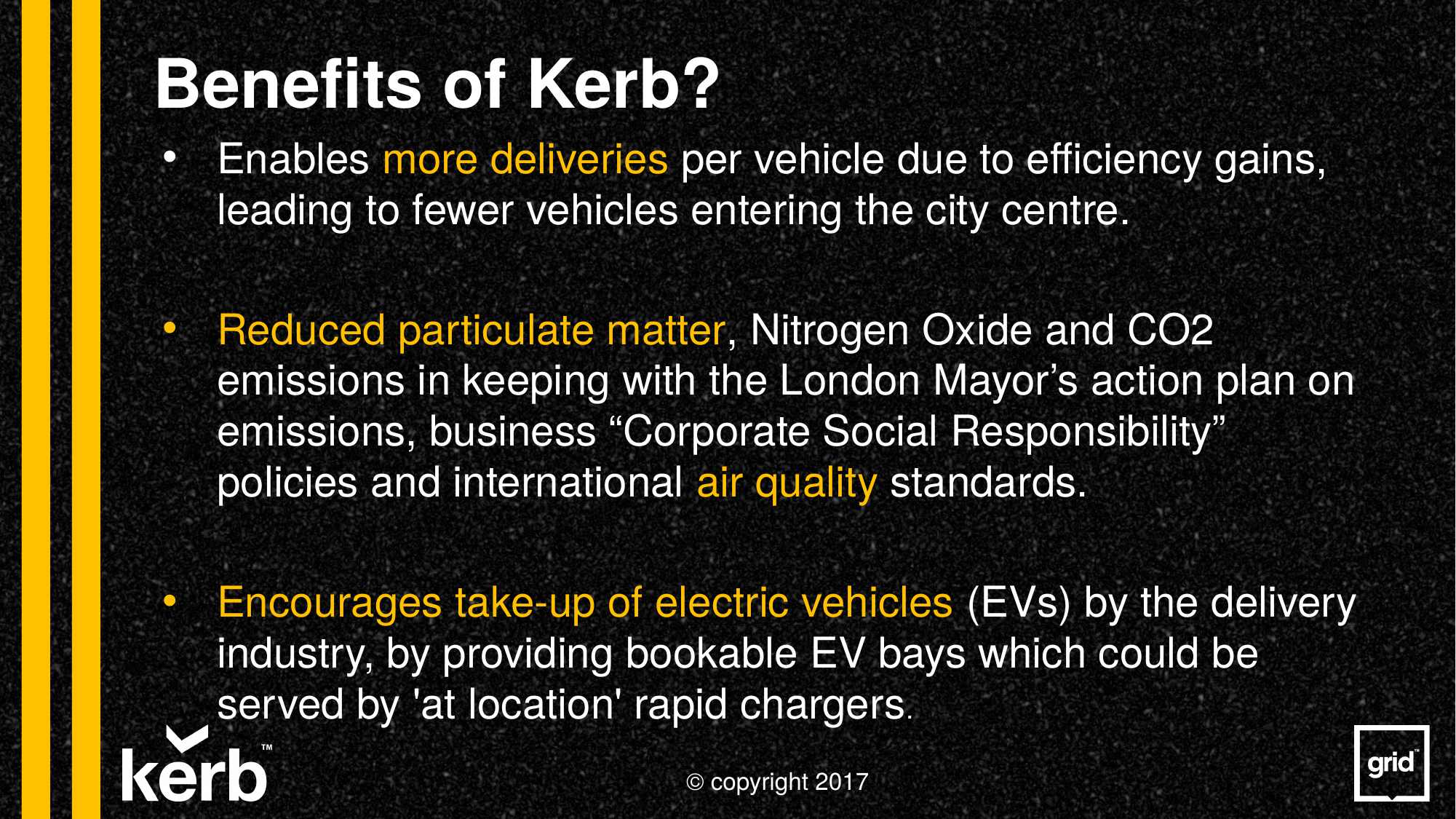

Benefits of Kerb?
Enables more deliveries per vehicle due to efficiency gains, leading to fewer vehicles entering the city centre.

Reduced particulate matter, Nitrogen Oxide and CO2 emissions in keeping with the London Mayor’s action plan on emissions, business “Corporate Social Responsibility” policies and international air quality standards.

Encourages take-up of electric vehicles (EVs) by the delivery industry, by providing bookable EV bays which could be served by 'at location' rapid chargers.